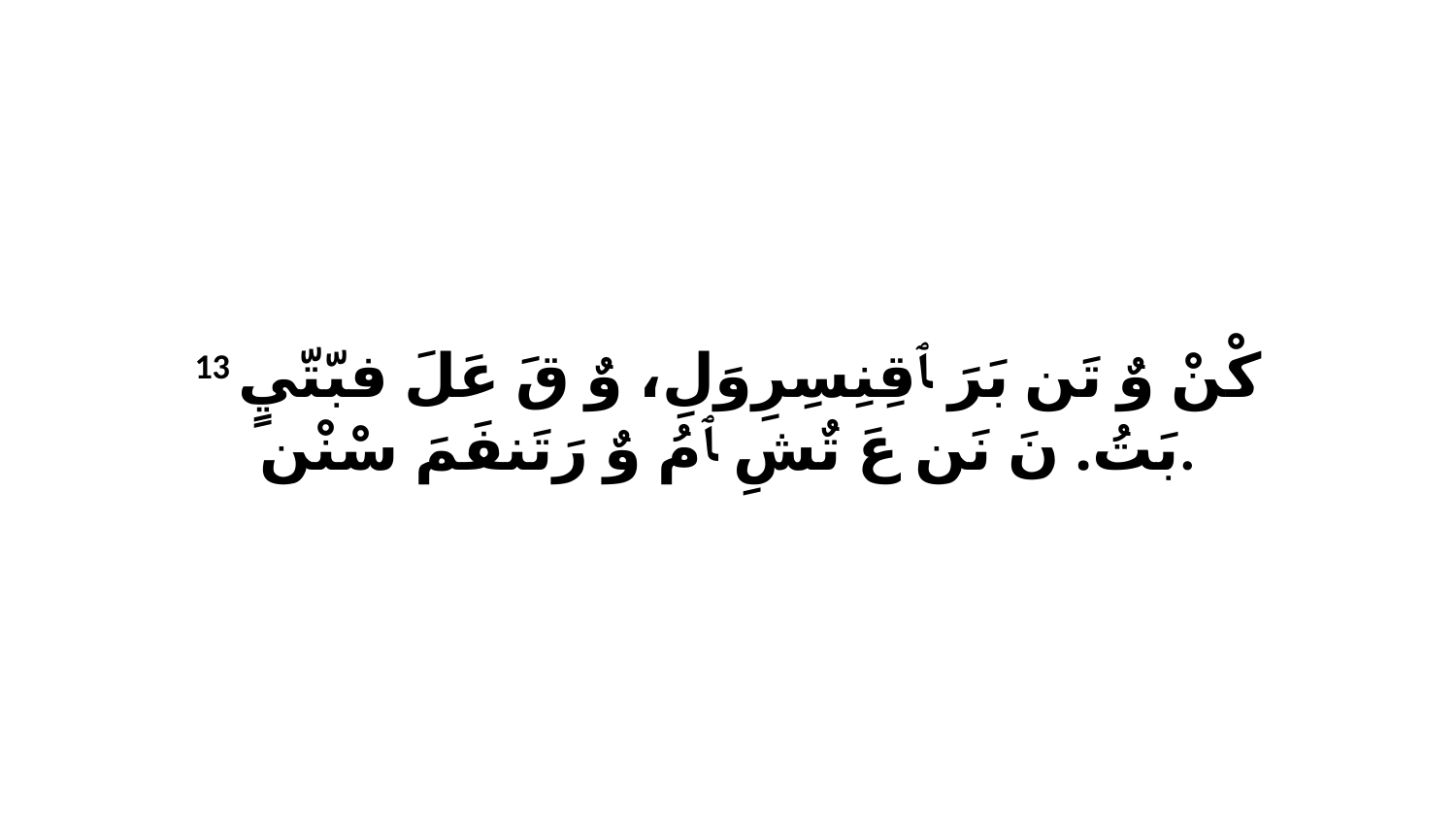

13 كْنْ وٌ تَن بَرَ ﭑ قِنِسِرِوَلِ، وٌ قَ عَلَ فبّتّيٍ بَتُ. نَ نَن عَ تٌشِ ﭑ مُ وٌ رَتَنفَمَ سْنْن.